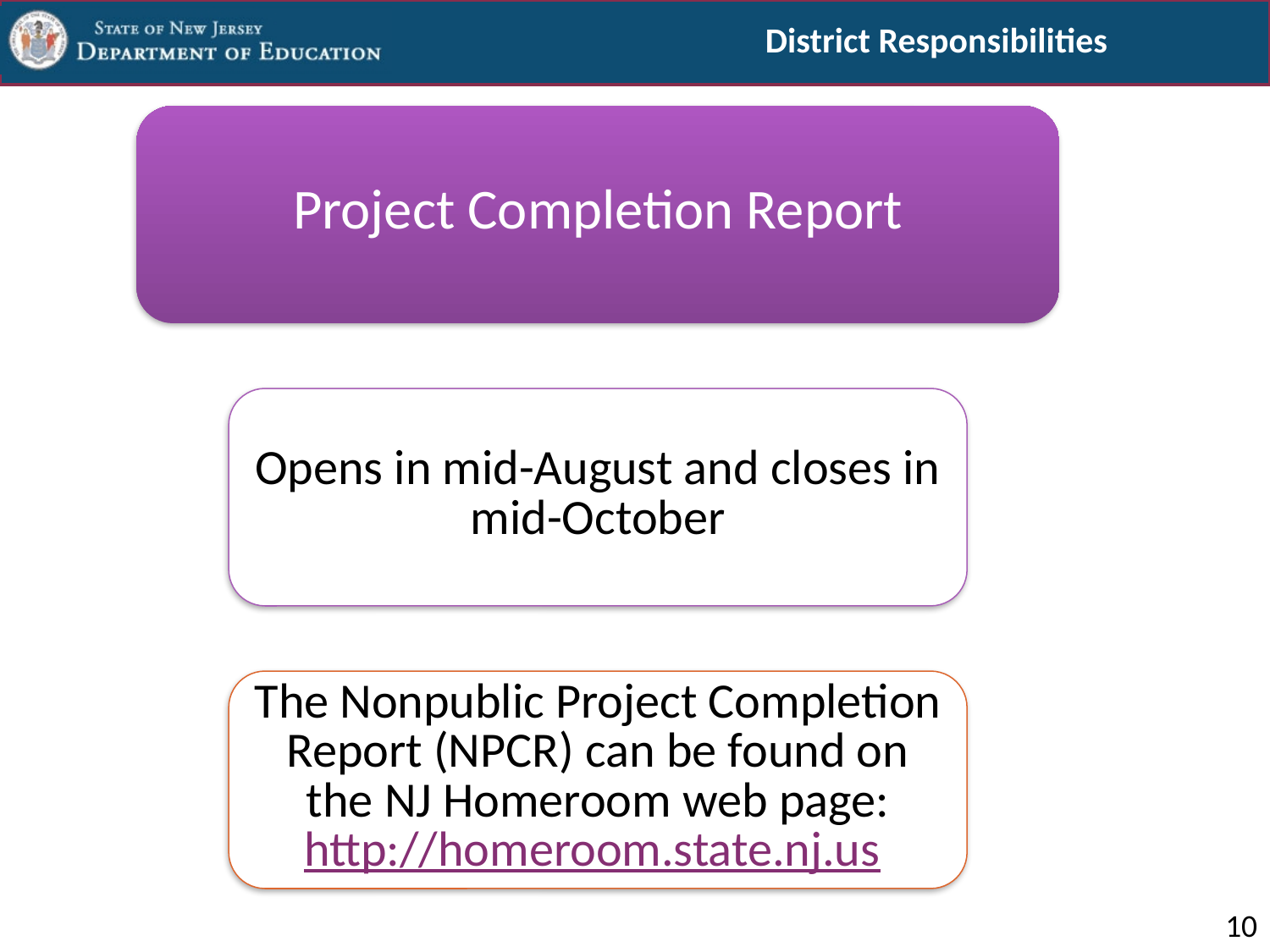

# District Responsibilities
Project Completion Report
Opens in mid-August and closes in mid-October
The Nonpublic Project Completion Report (NPCR) can be found on the NJ Homeroom web page:
http://homeroom.state.nj.us